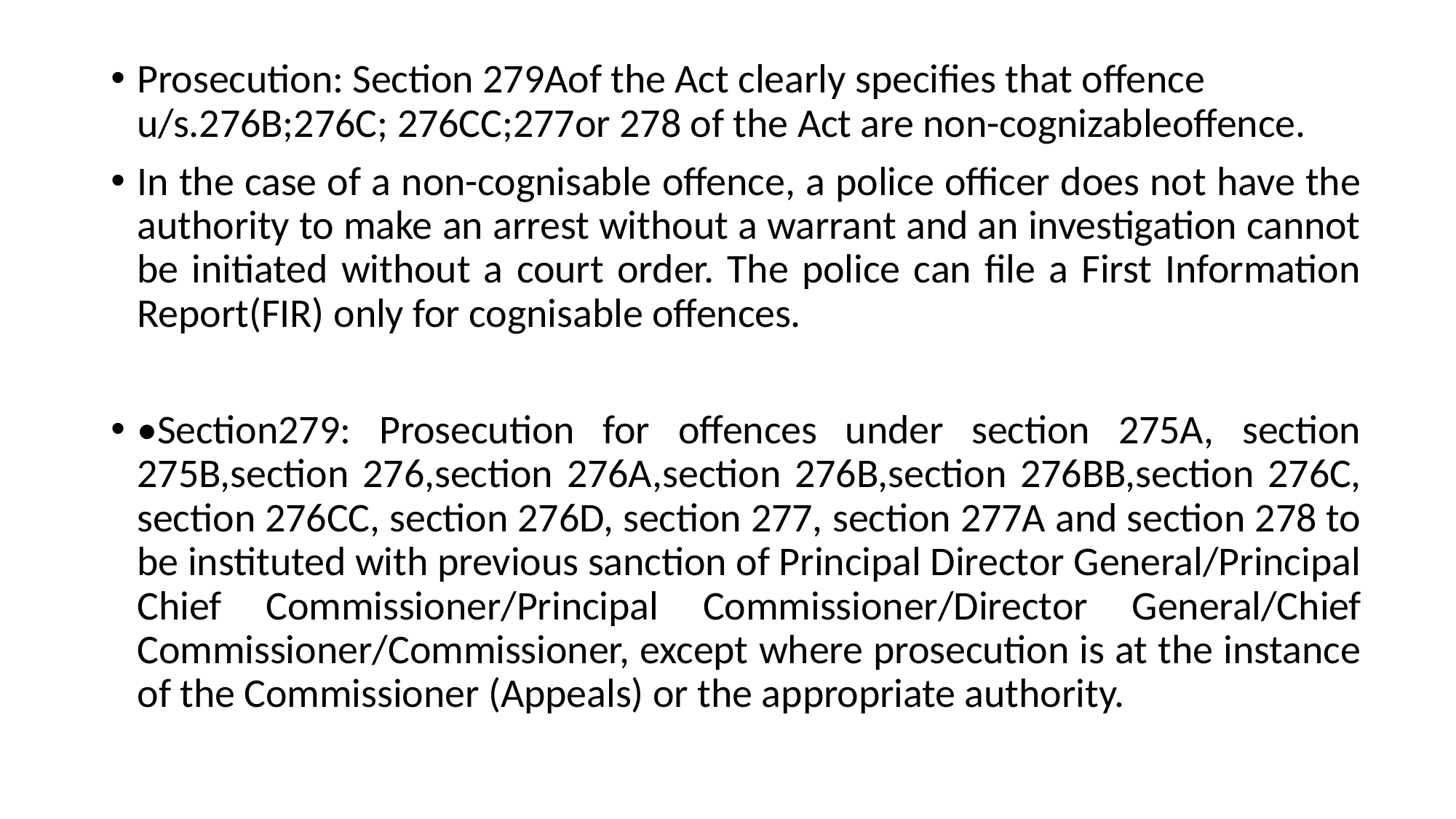

Prosecution: Section 279Aof the Act clearly specifies that offence u/s.276B;276C; 276CC;277or 278 of the Act are non-cognizableoffence.
In the case of a non-cognisable offence, a police officer does not have the authority to make an arrest without a warrant and an investigation cannot be initiated without a court order. The police can file a First Information Report(FIR) only for cognisable offences.

•Section279: Prosecution for offences under section 275A, section 275B,section 276,section 276A,section 276B,section 276BB,section 276C, section 276CC, section 276D, section 277, section 277A and section 278 to be instituted with previous sanction of Principal Director General/Principal Chief Commissioner/Principal Commissioner/Director General/Chief Commissioner/Commissioner, except where prosecution is at the instance of the Commissioner (Appeals) or the appropriate authority.